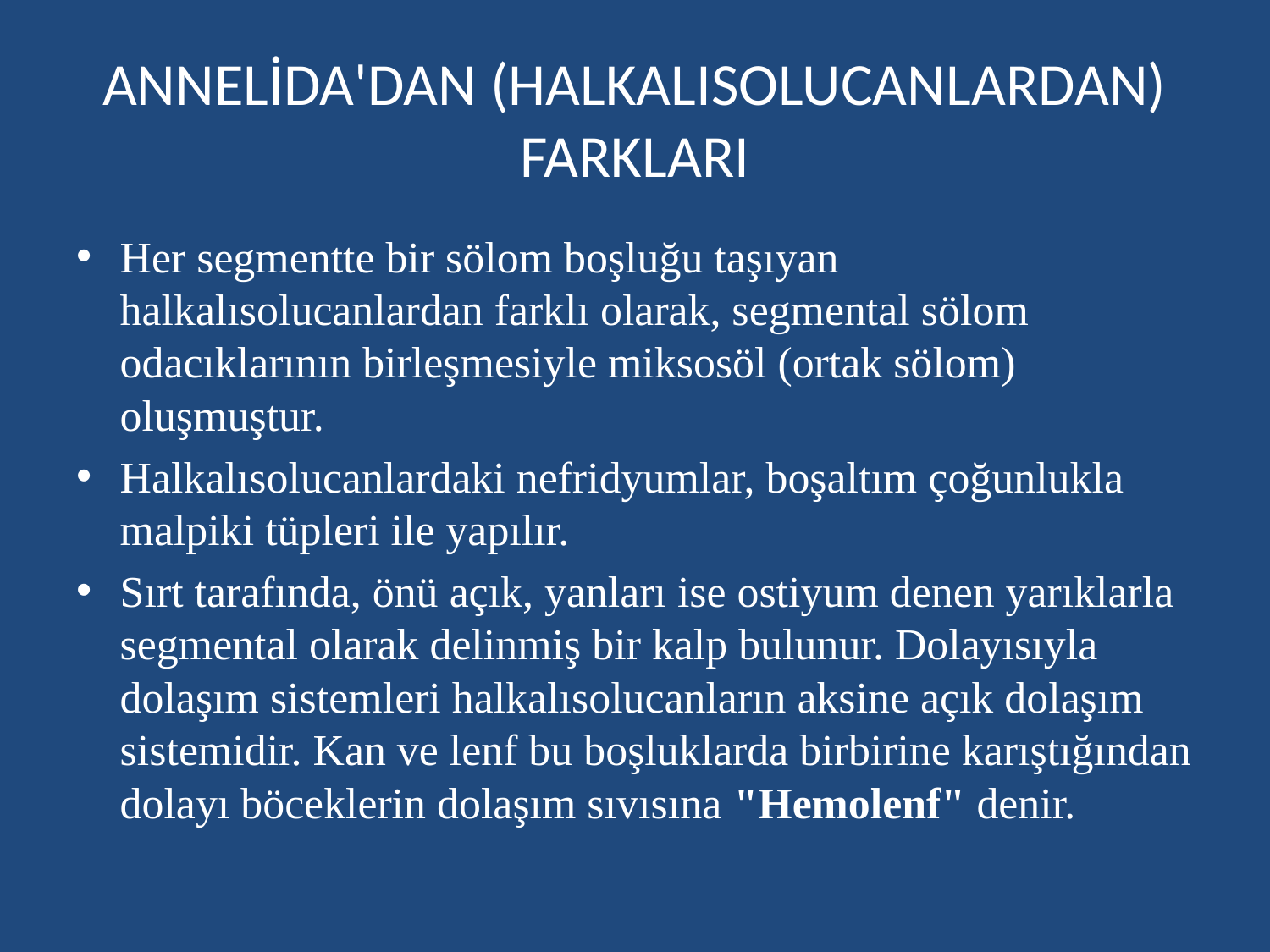

# ANNELİDA'DAN (HALKALISOLUCANLARDAN) FARKLARI
Her segmentte bir sölom boşluğu taşıyan halkalısolucanlardan farklı olarak, segmental sölom odacıklarının birleşmesiyle miksosöl (ortak sölom) oluşmuştur.
Halkalısolucanlardaki nefridyumlar, boşaltım çoğunlukla malpiki tüpleri ile yapılır.
Sırt tarafında, önü açık, yanları ise ostiyum denen yarıklarla segmental olarak delinmiş bir kalp bulunur. Dolayısıyla dolaşım sistemleri halkalısolucanların aksine açık dolaşım sistemidir. Kan ve lenf bu boşluklarda birbirine karıştığından dolayı böceklerin dolaşım sıvısına "Hemolenf" denir.